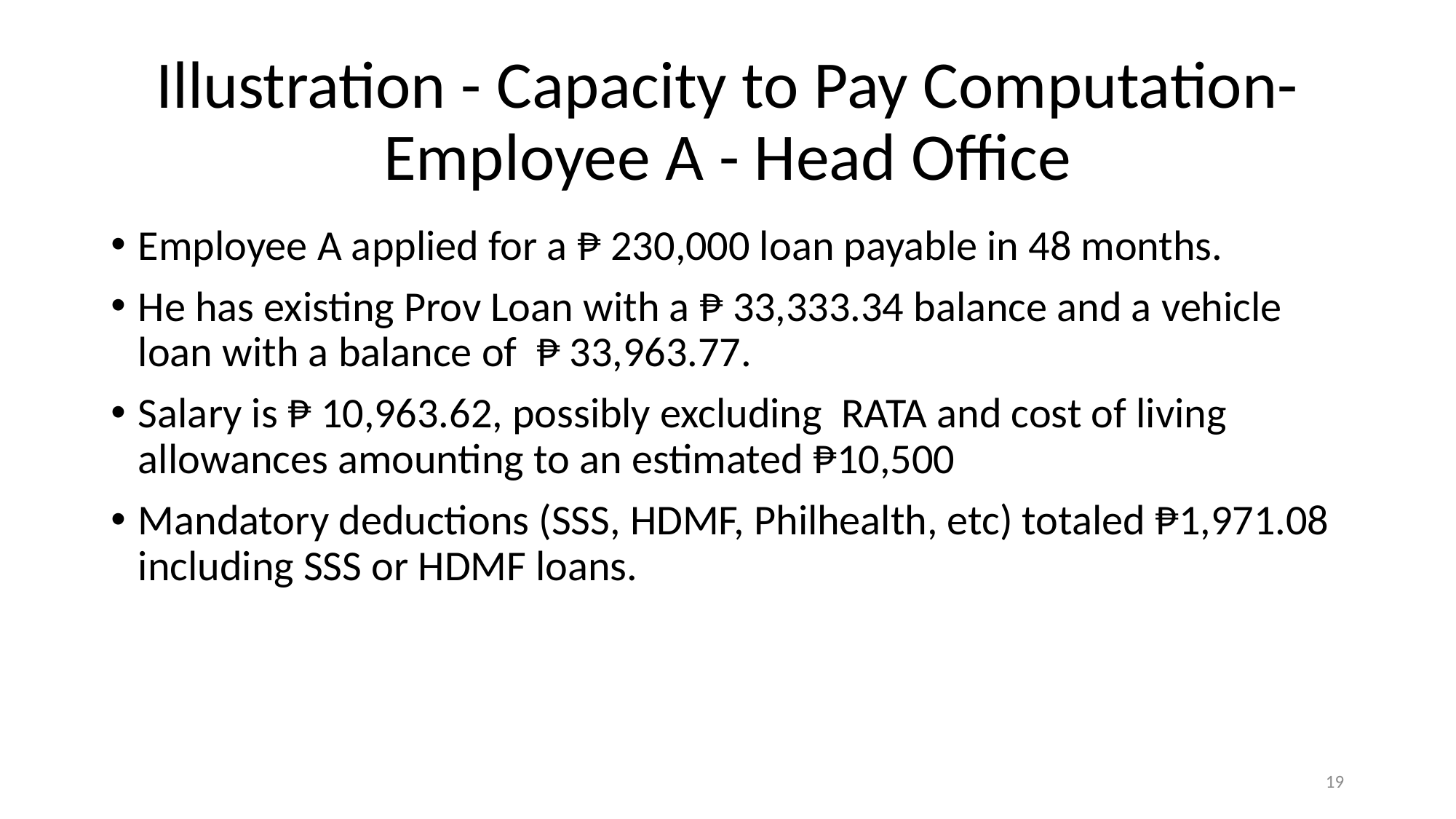

# Illustration - Capacity to Pay Computation- Employee A - Head Office
Employee A applied for a ₱ 230,000 loan payable in 48 months.
He has existing Prov Loan with a ₱ 33,333.34 balance and a vehicle loan with a balance of  ₱ 33,963.77.
Salary is ₱ 10,963.62, possibly excluding  RATA and cost of living allowances amounting to an estimated ₱10,500
Mandatory deductions (SSS, HDMF, Philhealth, etc) totaled ₱1,971.08 including SSS or HDMF loans.
19